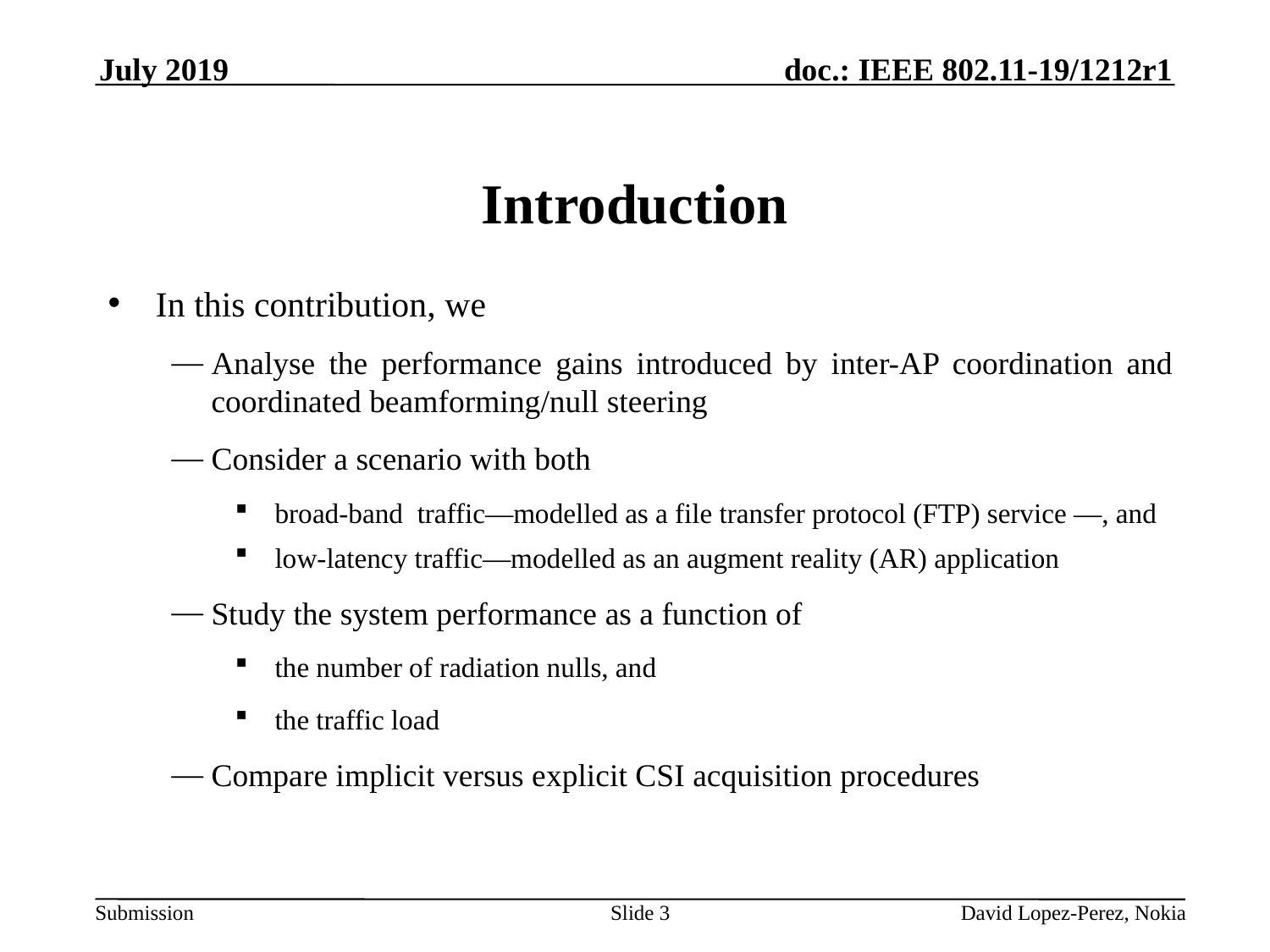

July 2019
# Introduction
In this contribution, we
Analyse the performance gains introduced by inter-AP coordination and coordinated beamforming/null steering
Consider a scenario with both
broad-band  traffic—modelled as a file transfer protocol (FTP) service —, and
low-latency traffic—modelled as an augment reality (AR) application
Study the system performance as a function of
the number of radiation nulls, and
the traffic load
Compare implicit versus explicit CSI acquisition procedures

Slide 3
 David Lopez-Perez, Nokia